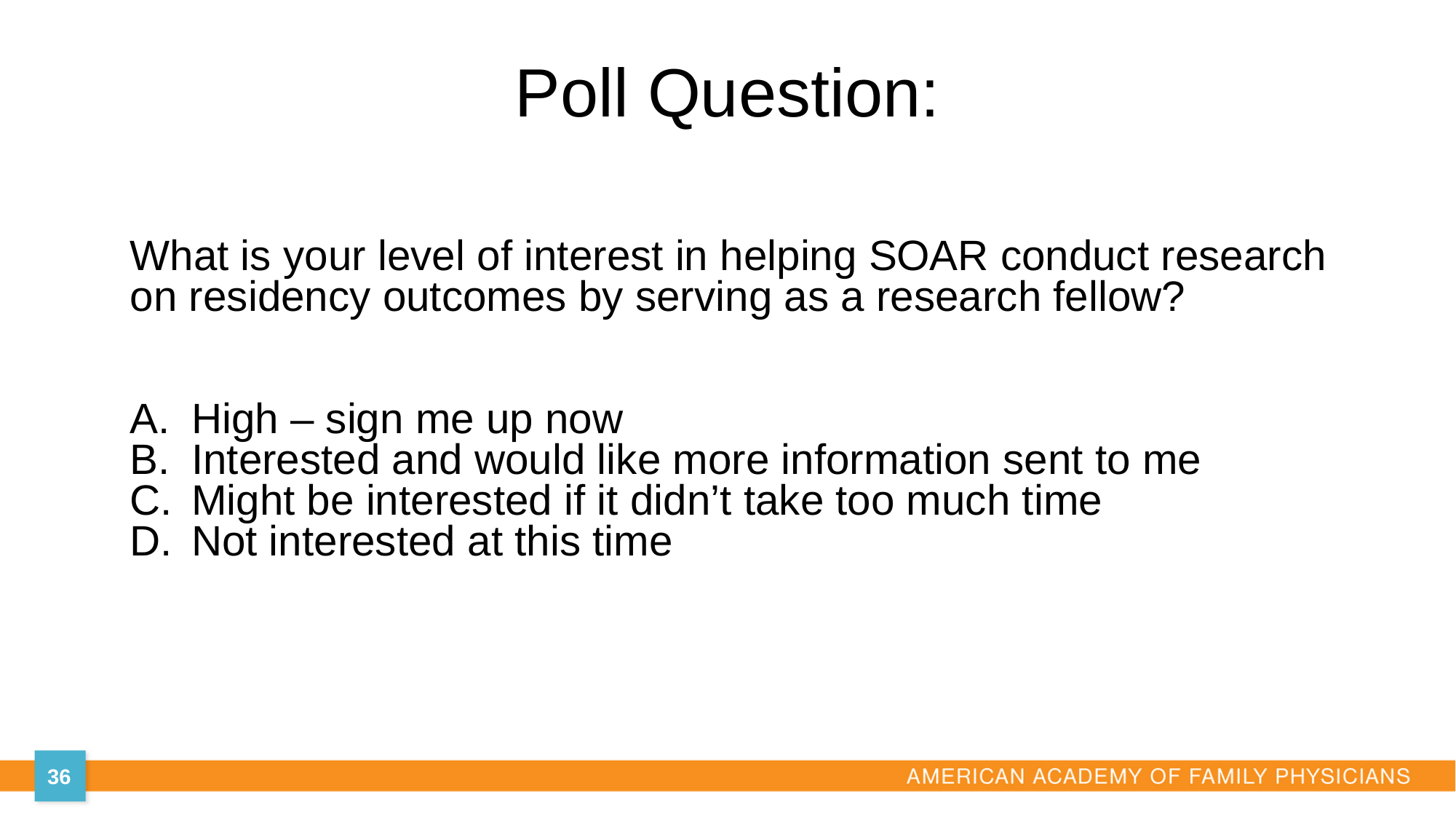

# Poll Question:
What is your level of interest in helping SOAR conduct research on residency outcomes by serving as a research fellow?

High – sign me up now
Interested and would like more information sent to me
Might be interested if it didn’t take too much time
Not interested at this time

36